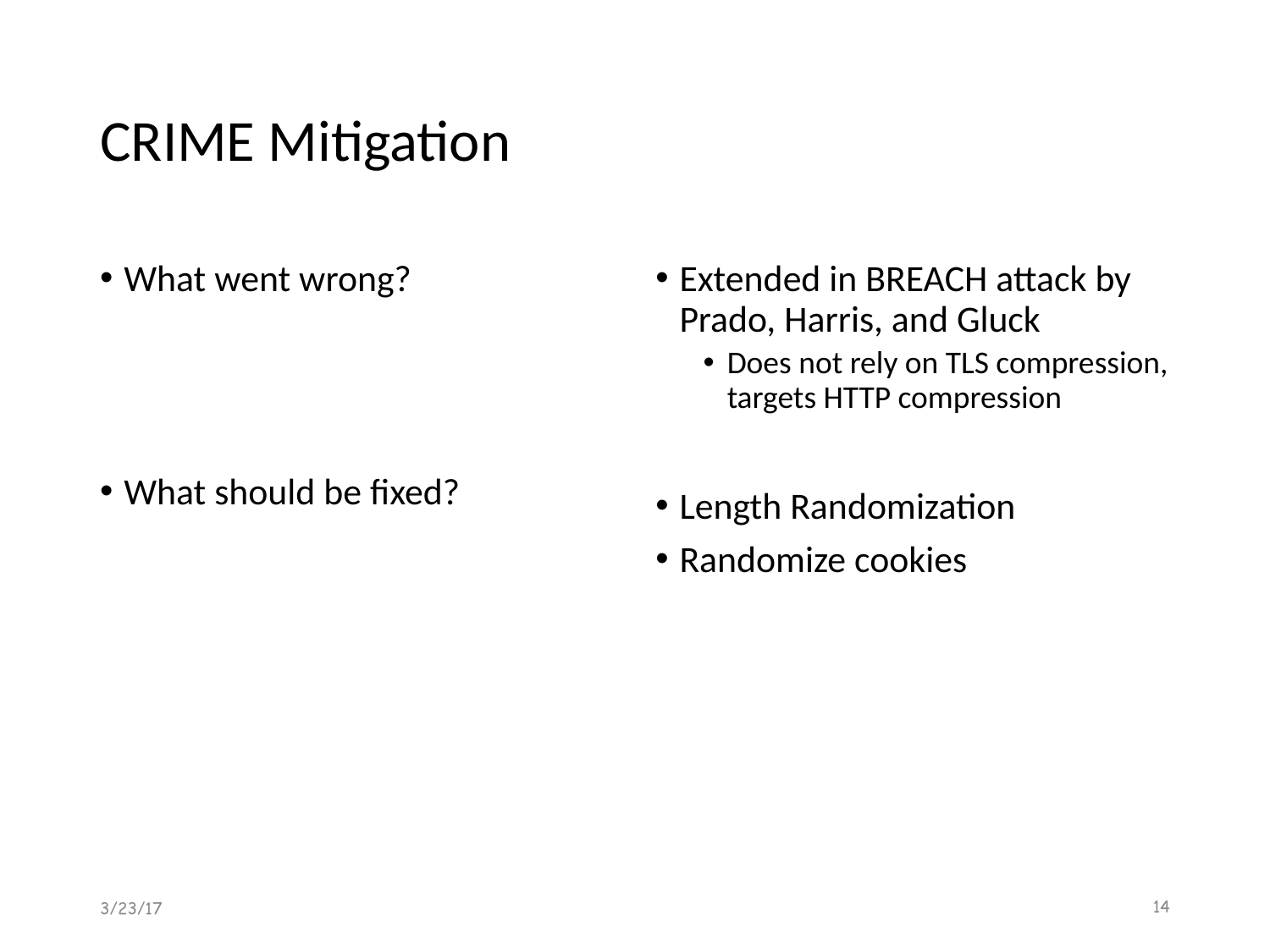

# CRIME Mitigation
What went wrong?

What should be fixed?
Extended in BREACH attack by Prado, Harris, and Gluck
Does not rely on TLS compression, targets HTTP compression

Length Randomization
Randomize cookies
3/23/17
14